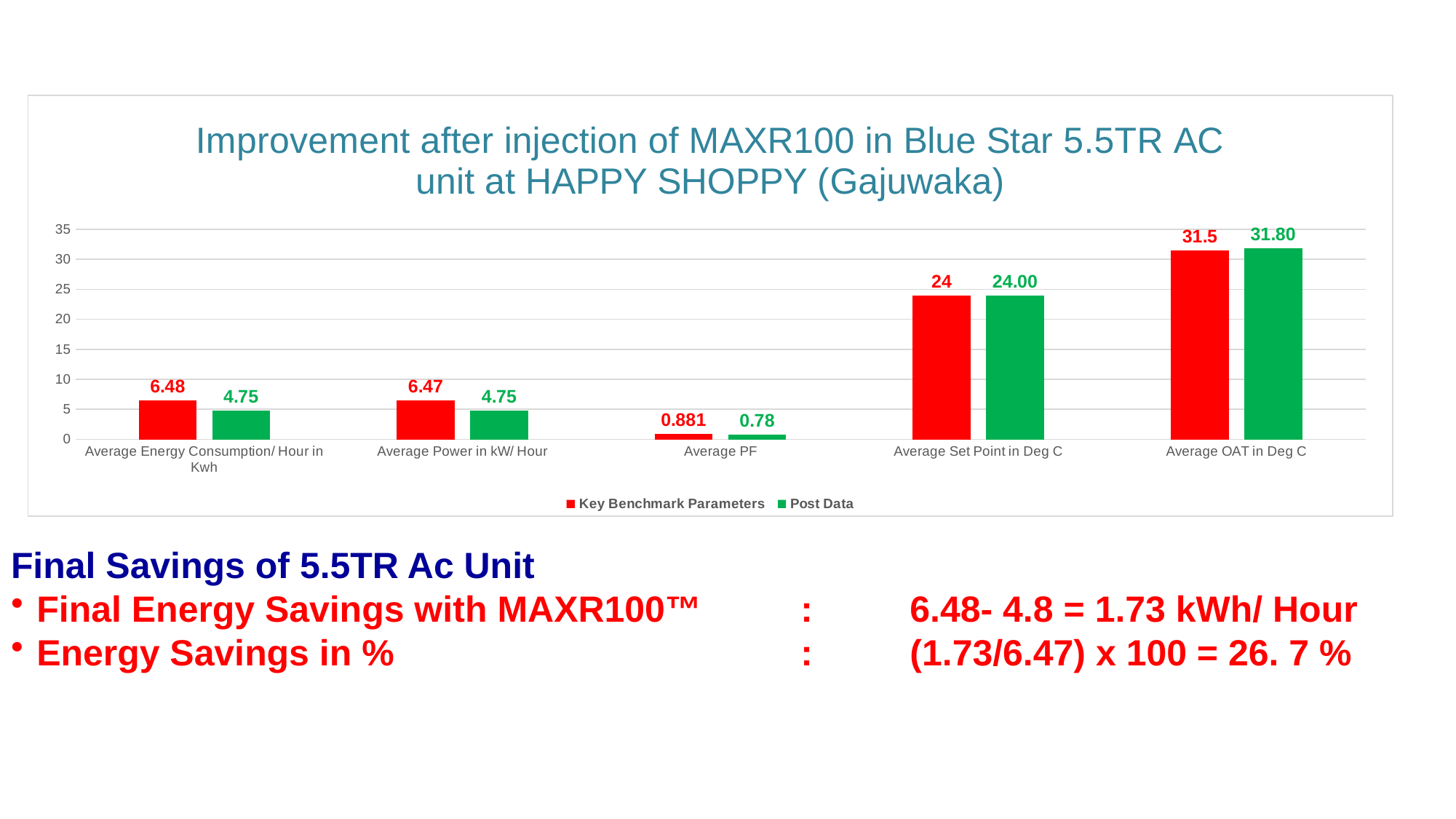

### Chart: Improvement after injection of MAXR100 in Blue Star 5.5TR AC unit at HAPPY SHOPPY (Gajuwaka)

| Category | Key Benchmark Parameters  | Post Data |
|---|---|---|
| Average Energy Consumption/ Hour in Kwh | 6.48 | 4.75 |
| Average Power in kW/ Hour | 6.470000000000002 | 4.75 |
| Average PF | 0.8810000000000003 | 0.7760000000000002 |
| Average Set Point in Deg C | 24.0 | 24.0 |
| Average OAT in Deg C | 31.5 | 31.8 |
Final Savings of 5.5TR Ac Unit
Final Energy Savings with MAXR100™ 	:  	6.48- 4.8 = 1.73 kWh/ Hour
Energy Savings in % 				:	(1.73/6.47) x 100 = 26. 7 %